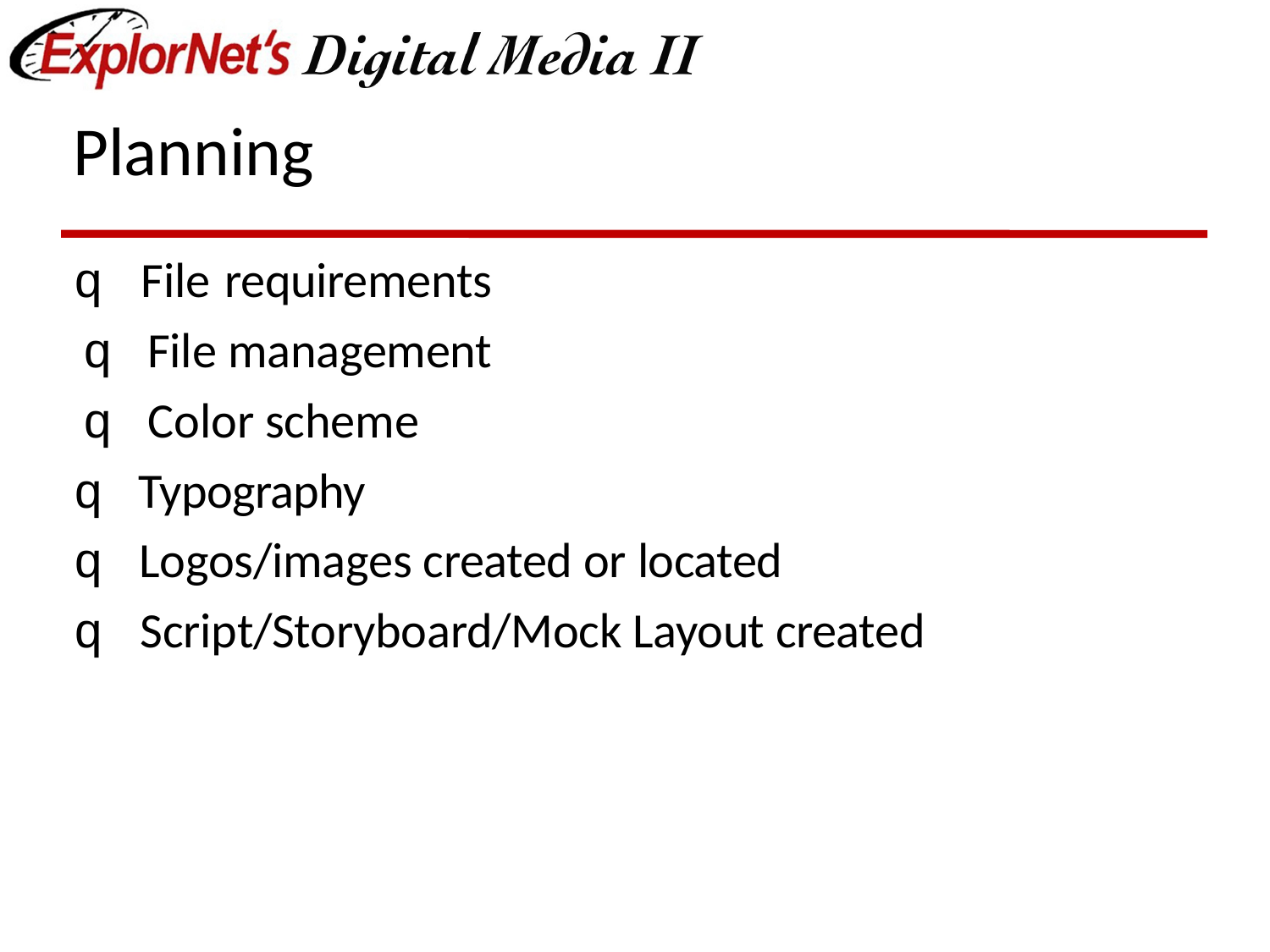

# Planning
q File requirements  q File management  q Color scheme
q Typography
q Logos/images created or located
q Script/Storyboard/Mock Layout created